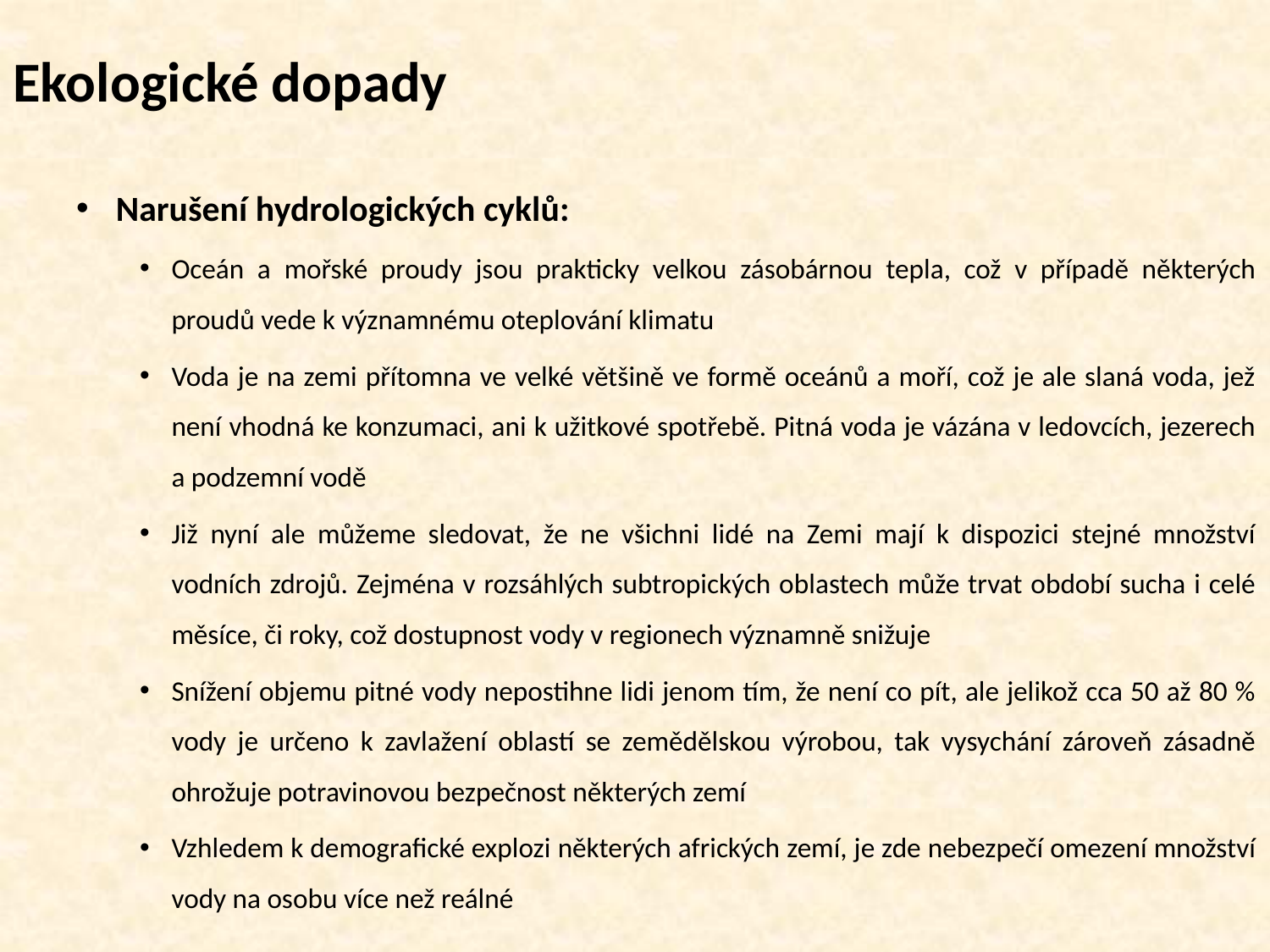

# Ekologické dopady
Narušení hydrologických cyklů:
Oceán a mořské proudy jsou prakticky velkou zásobárnou tepla, což v případě některých proudů vede k významnému oteplování klimatu
Voda je na zemi přítomna ve velké většině ve formě oceánů a moří, což je ale slaná voda, jež není vhodná ke konzumaci, ani k užitkové spotřebě. Pitná voda je vázána v ledovcích, jezerech a podzemní vodě
Již nyní ale můžeme sledovat, že ne všichni lidé na Zemi mají k dispozici stejné množství vodních zdrojů. Zejména v rozsáhlých subtropických oblastech může trvat období sucha i celé měsíce, či roky, což dostupnost vody v regionech významně snižuje
Snížení objemu pitné vody nepostihne lidi jenom tím, že není co pít, ale jelikož cca 50 až 80 % vody je určeno k zavlažení oblastí se zemědělskou výrobou, tak vysychání zároveň zásadně ohrožuje potravinovou bezpečnost některých zemí
Vzhledem k demografické explozi některých afrických zemí, je zde nebezpečí omezení množství vody na osobu více než reálné